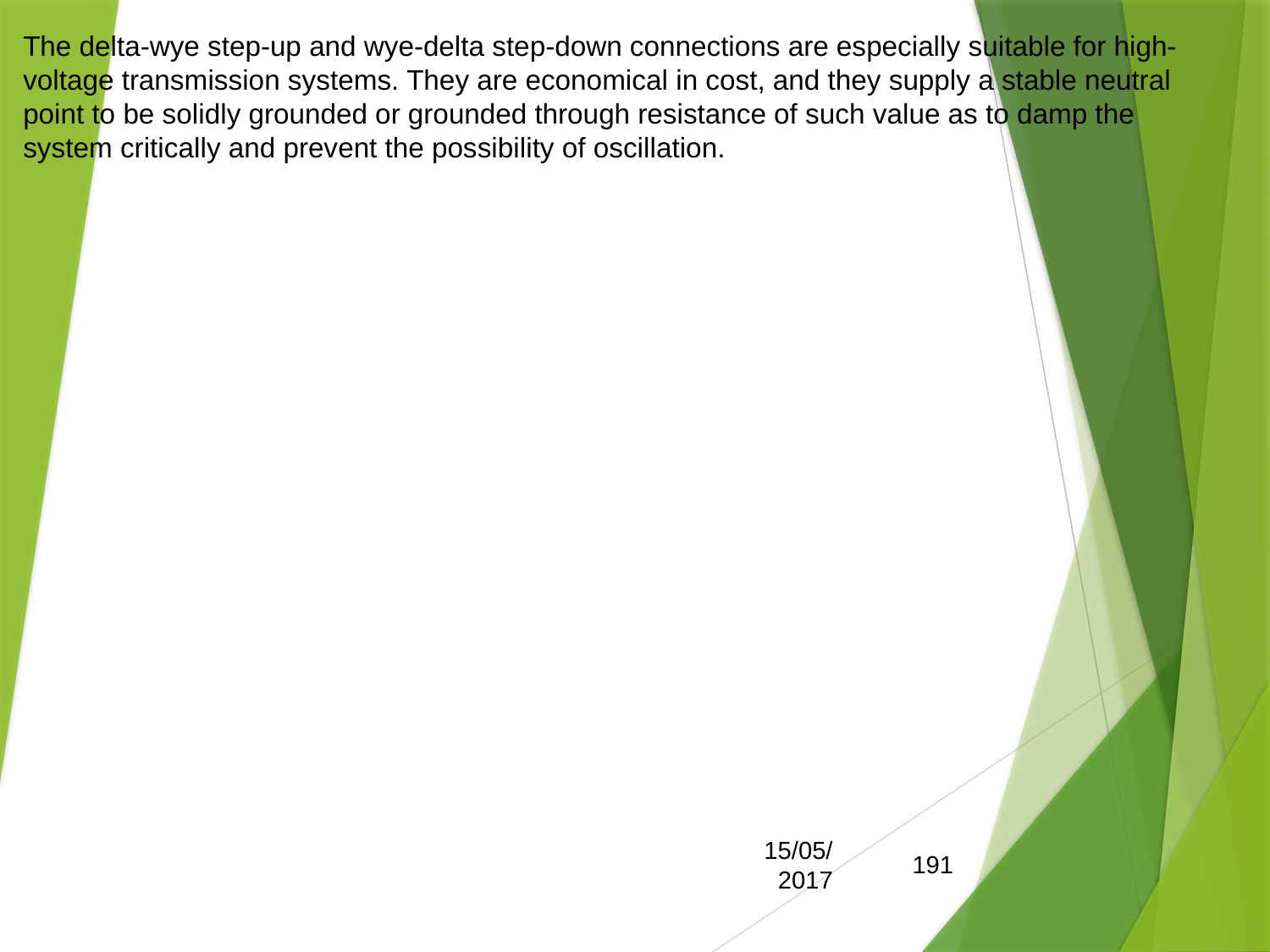

The delta-wye step-up and wye-delta step-down connections are especially suitable for high-voltage transmission systems. They are economical in cost, and they supply a stable neutral point to be solidly grounded or grounded through resistance of such value as to damp the system critically and prevent the possibility of oscillation.

15/05/2017
191